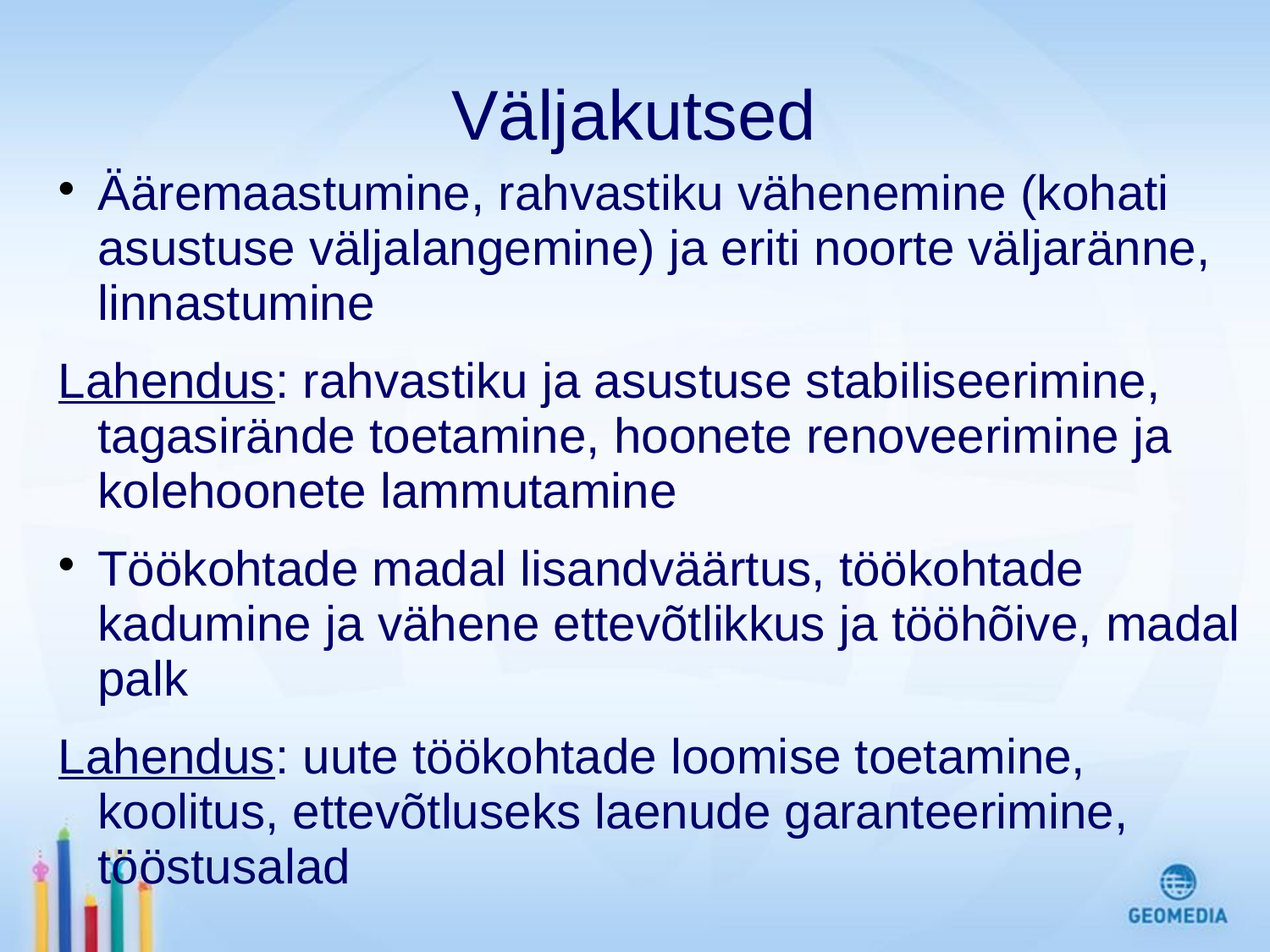

# Väljakutsed
Ääremaastumine, rahvastiku vähenemine (kohati asustuse väljalangemine) ja eriti noorte väljaränne,  linnastumine
Lahendus: rahvastiku ja asustuse stabiliseerimine, tagasirände toetamine, hoonete renoveerimine ja kolehoonete lammutamine
Töökohtade madal lisandväärtus, töökohtade kadumine ja vähene ettevõtlikkus ja tööhõive, madal palk
Lahendus: uute töökohtade loomise toetamine, koolitus, ettevõtluseks laenude garanteerimine, tööstusalad